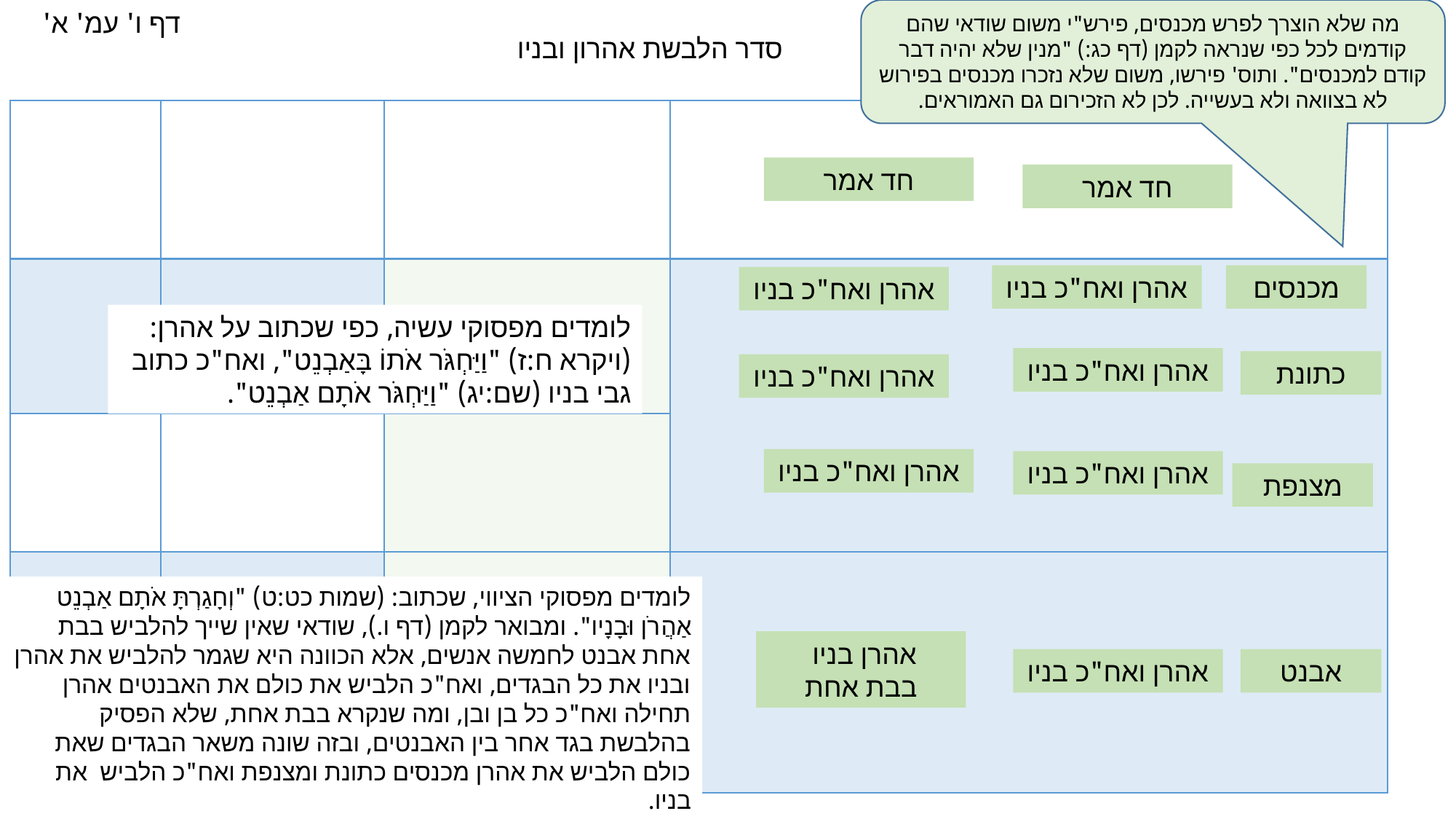

מה שלא הוצרך לפרש מכנסים, פירש"י משום שודאי שהם קודמים לכל כפי שנראה לקמן (דף כג:) "מנין שלא יהיה דבר קודם למכנסים". ותוס' פירשו, משום שלא נזכרו מכנסים בפירוש לא בצוואה ולא בעשייה. לכן לא הזכירום גם האמוראים.
דף ו' עמ' א'
סדר הלבשת אהרון ובניו
|  |  |  |  |
| --- | --- | --- | --- |
|  |  |  |  |
|  |  |  |  |
|  |  |  |  |
חד אמר
חד אמר
אהרן ואח"כ בניו
מכנסים
אהרן ואח"כ בניו
לומדים מפסוקי עשיה, כפי שכתוב על אהרן:
(ויקרא ח:ז) "וַיַּחְגֹּר אֹתוֹ בָּאַבְנֵט", ואח"כ כתוב גבי בניו (שם:יג) "וַיַּחְגֹּר אֹתָם אַבְנֵט".
אהרן ואח"כ בניו
כתונת
אהרן ואח"כ בניו
אהרן ואח"כ בניו
אהרן ואח"כ בניו
מצנפת
לומדים מפסוקי הציווי, שכתוב: (שמות כט:ט) "וְחָגַרְתָּ אֹתָם אַבְנֵט אַהֲרֹן וּבָנָיו". ומבואר לקמן (דף ו.), שודאי שאין שייך להלביש בבת אחת אבנט לחמשה אנשים, אלא הכוונה היא שגמר להלביש את אהרן ובניו את כל הבגדים, ואח"כ הלביש את כולם את האבנטים אהרן תחילה ואח"כ כל בן ובן, ומה שנקרא בבת אחת, שלא הפסיק בהלבשת בגד אחר בין האבנטים, ובזה שונה משאר הבגדים שאת כולם הלביש את אהרן מכנסים כתונת ומצנפת ואח"כ הלביש  את בניו.
אהרן בניו
בבת אחת
אהרן ואח"כ בניו
אבנט